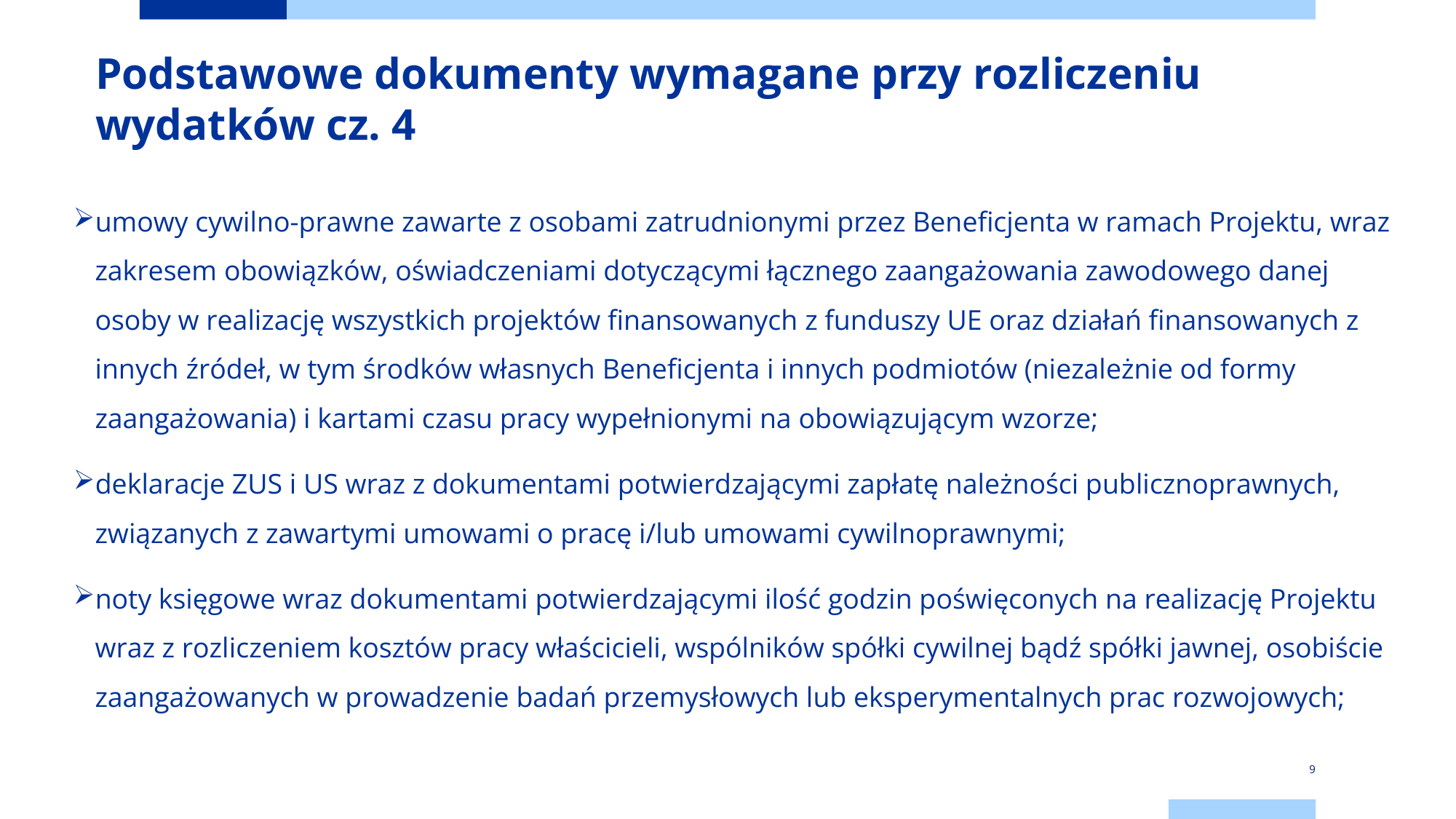

# Podstawowe dokumenty wymagane przy rozliczeniu wydatków cz. 4
umowy cywilno-prawne zawarte z osobami zatrudnionymi przez Beneficjenta w ramach Projektu, wraz zakresem obowiązków, oświadczeniami dotyczącymi łącznego zaangażowania zawodowego danej osoby w realizację wszystkich projektów finansowanych z funduszy UE oraz działań finansowanych z innych źródeł, w tym środków własnych Beneficjenta i innych podmiotów (niezależnie od formy zaangażowania) i kartami czasu pracy wypełnionymi na obowiązującym wzorze;
deklaracje ZUS i US wraz z dokumentami potwierdzającymi zapłatę należności publicznoprawnych, związanych z zawartymi umowami o pracę i/lub umowami cywilnoprawnymi;
noty księgowe wraz dokumentami potwierdzającymi ilość godzin poświęconych na realizację Projektu wraz z rozliczeniem kosztów pracy właścicieli, wspólników spółki cywilnej bądź spółki jawnej, osobiście zaangażowanych w prowadzenie badań przemysłowych lub eksperymentalnych prac rozwojowych;
9